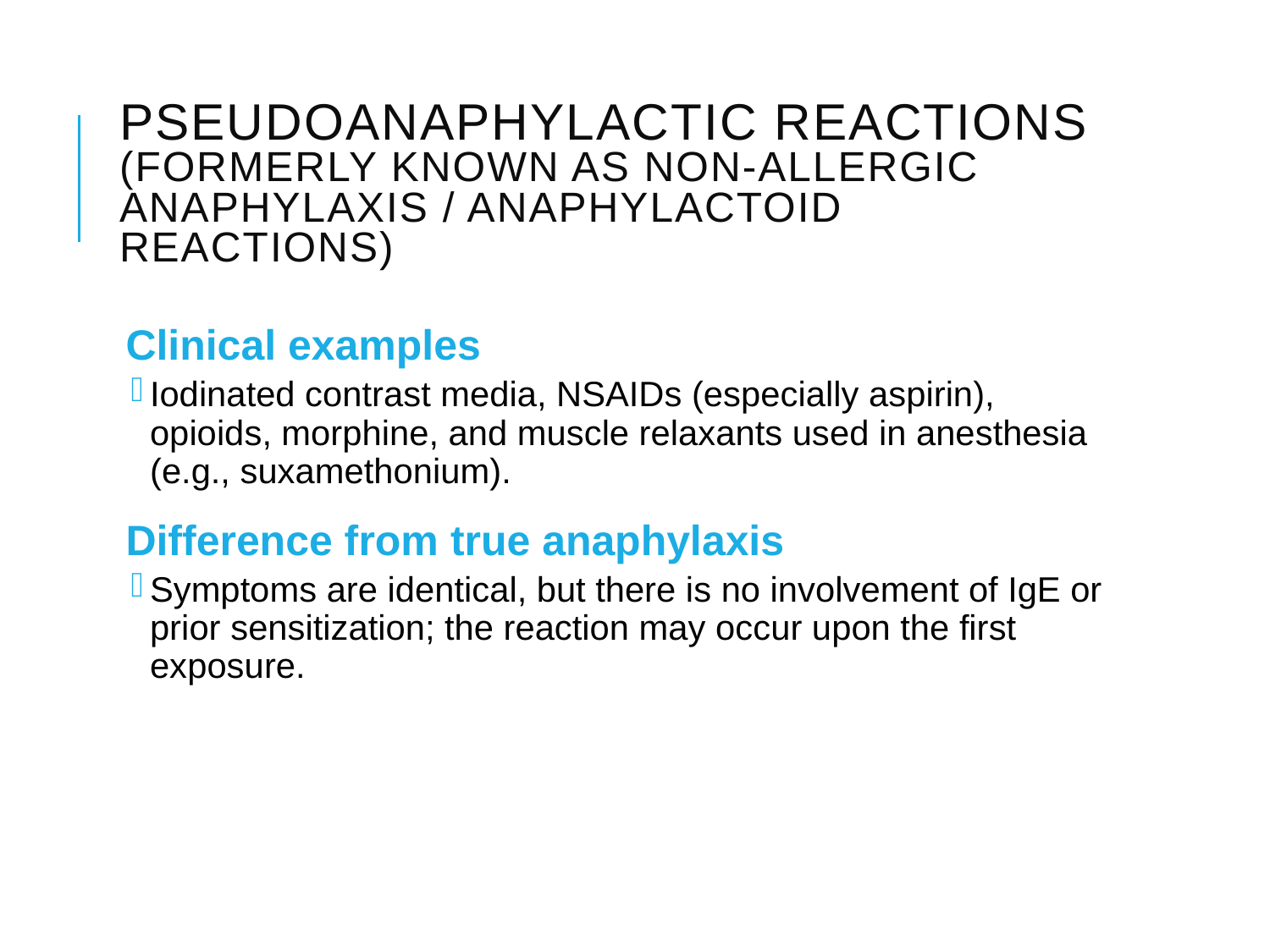

# Pseudoanaphylactic Reactions (formerly known as non-allergic anaphylaxis / anaphylactoid reactions)
Clinical examples
Iodinated contrast media, NSAIDs (especially aspirin), opioids, morphine, and muscle relaxants used in anesthesia (e.g., suxamethonium).
Difference from true anaphylaxis
Symptoms are identical, but there is no involvement of IgE or prior sensitization; the reaction may occur upon the first exposure.